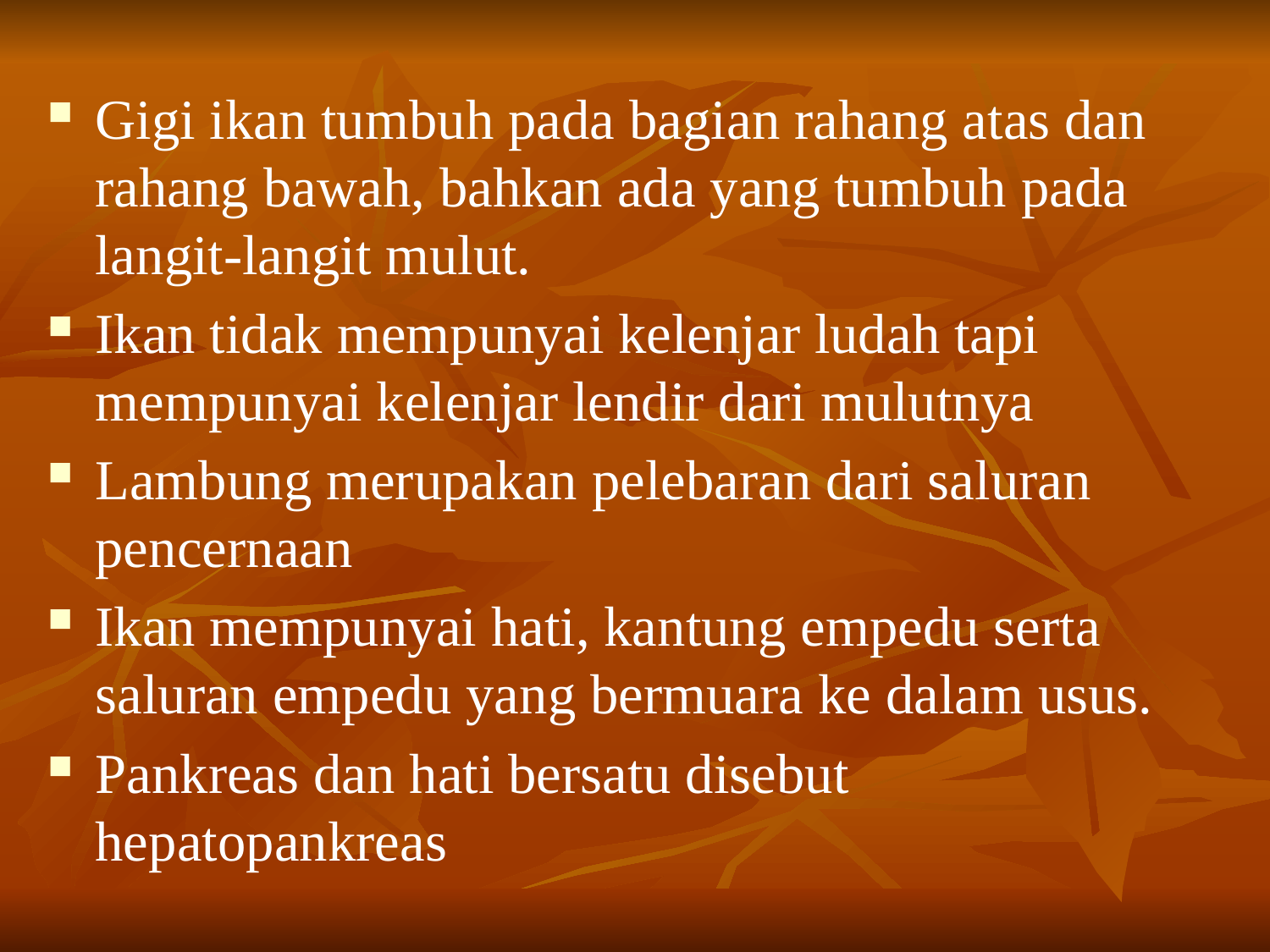

Gigi ikan tumbuh pada bagian rahang atas dan rahang bawah, bahkan ada yang tumbuh pada langit-langit mulut.
Ikan tidak mempunyai kelenjar ludah tapi mempunyai kelenjar lendir dari mulutnya
Lambung merupakan pelebaran dari saluran pencernaan
Ikan mempunyai hati, kantung empedu serta saluran empedu yang bermuara ke dalam usus.
Pankreas dan hati bersatu disebut hepatopankreas